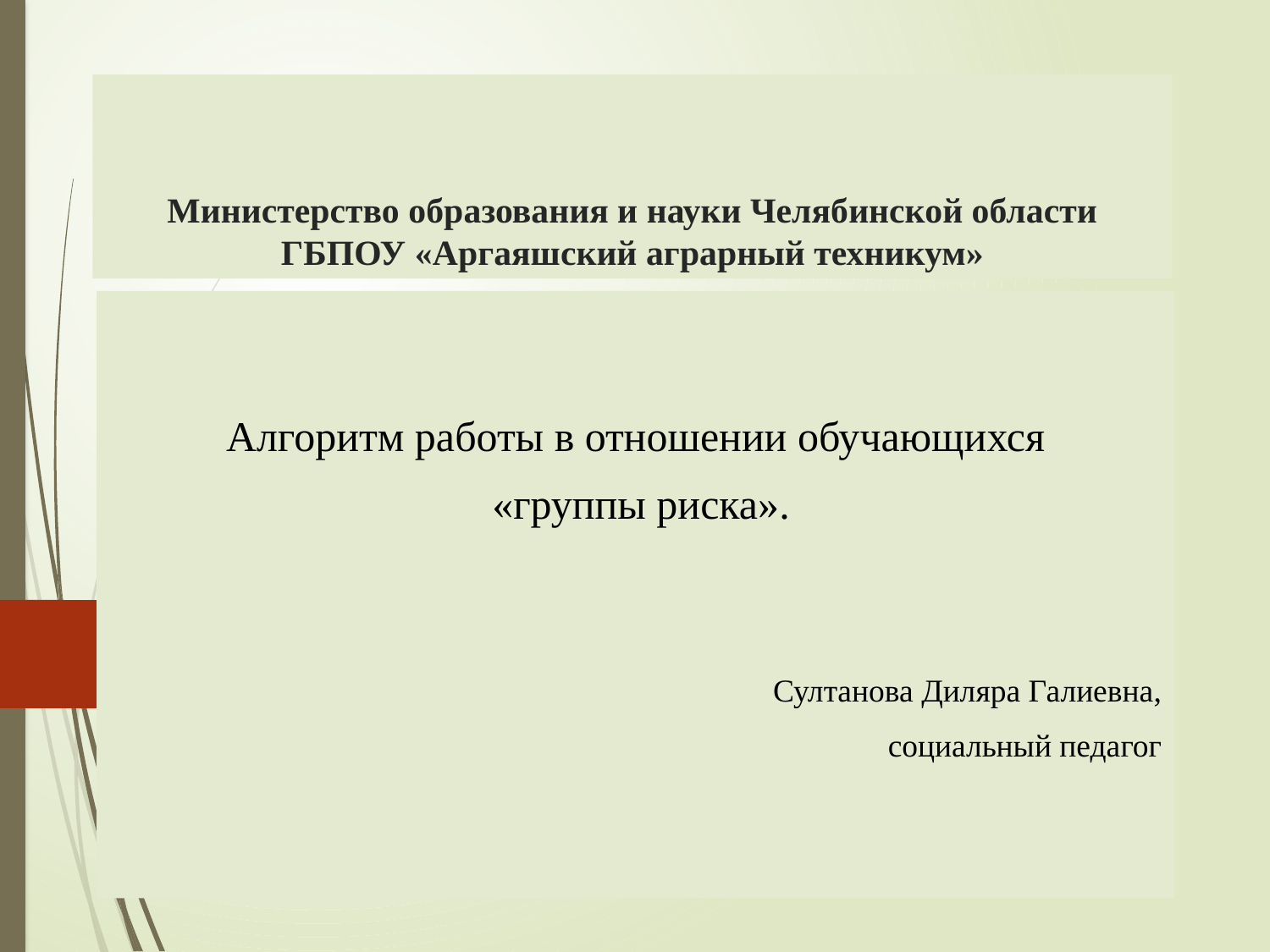

# Министерство образования и науки Челябинской области ГБПОУ «Аргаяшский аграрный техникум»

Алгоритм работы в отношении обучающихся
 «группы риска».

Султанова Диляра Галиевна,
социальный педагог